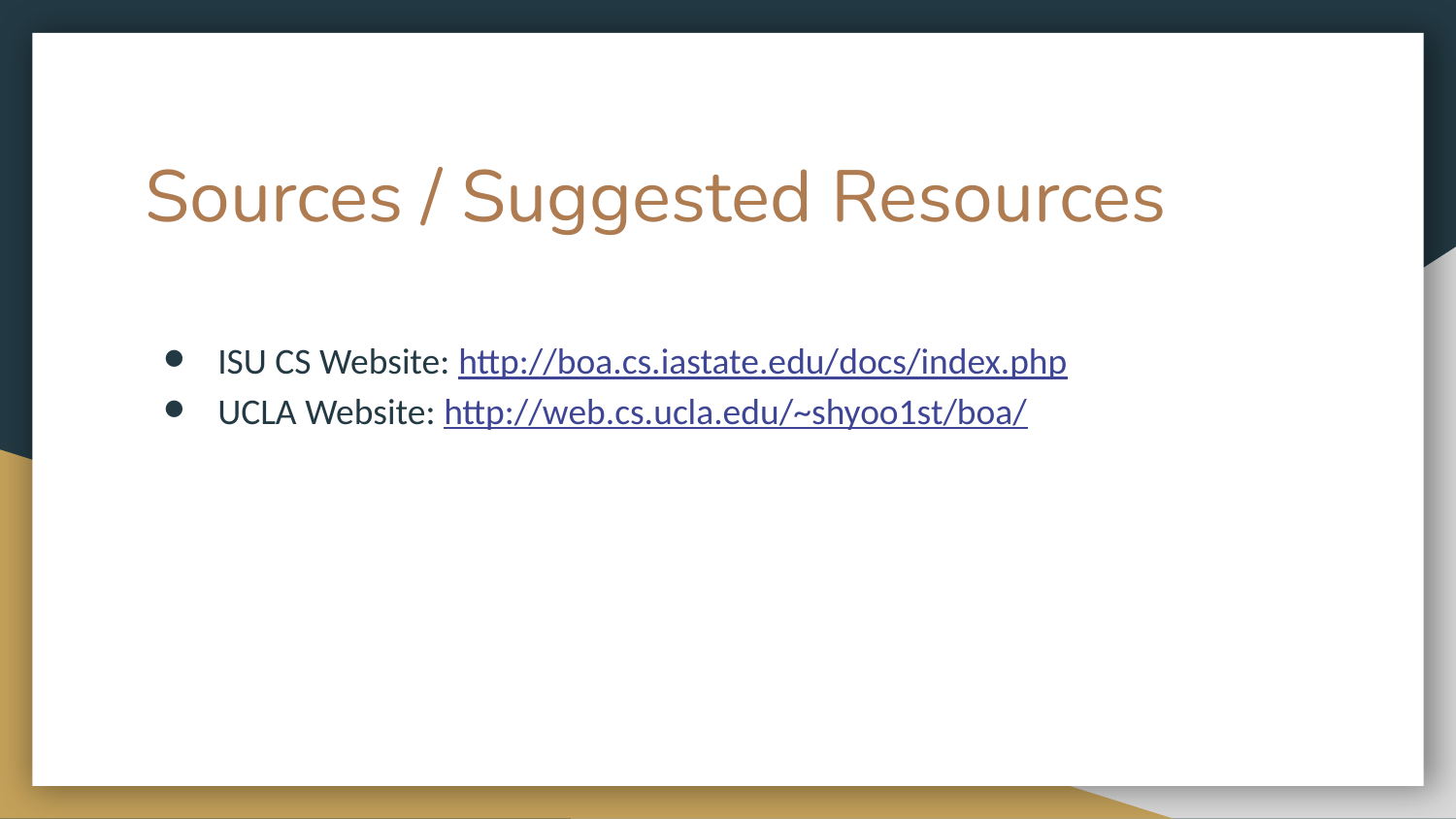

# Sources / Suggested Resources
ISU CS Website: http://boa.cs.iastate.edu/docs/index.php
UCLA Website: http://web.cs.ucla.edu/~shyoo1st/boa/